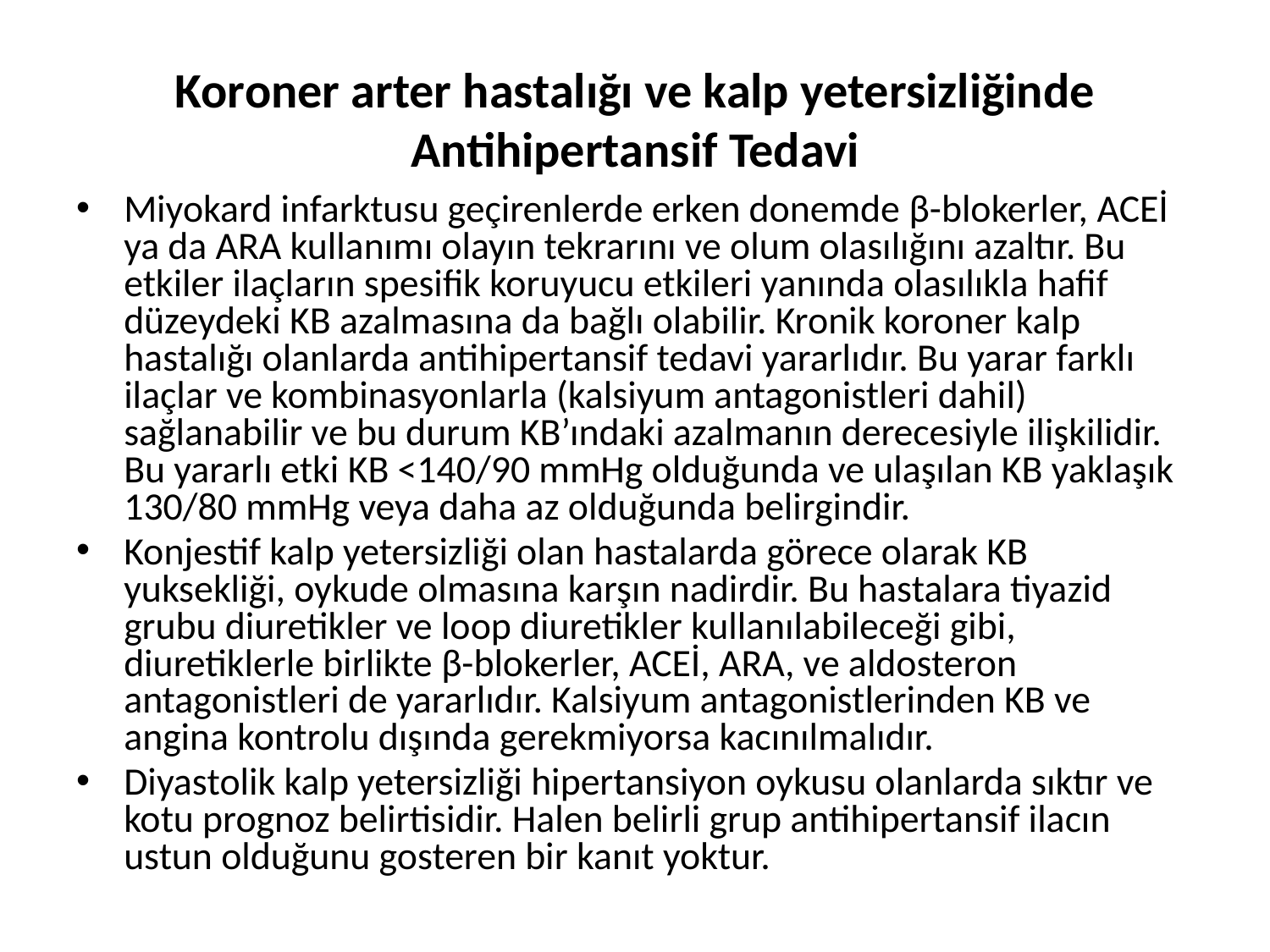

# Koroner arter hastalığı ve kalp yetersizliğinde Antihipertansif Tedavi
Miyokard infarktusu geçirenlerde erken donemde β-blokerler, ACEİ ya da ARA kullanımı olayın tekrarını ve olum olasılığını azaltır. Bu etkiler ilaçların spesifik koruyucu etkileri yanında olasılıkla hafif düzeydeki KB azalmasına da bağlı olabilir. Kronik koroner kalp hastalığı olanlarda antihipertansif tedavi yararlıdır. Bu yarar farklı ilaçlar ve kombinasyonlarla (kalsiyum antagonistleri dahil) sağlanabilir ve bu durum KB’ındaki azalmanın derecesiyle ilişkilidir. Bu yararlı etki KB <140/90 mmHg olduğunda ve ulaşılan KB yaklaşık 130/80 mmHg veya daha az olduğunda belirgindir.
Konjestif kalp yetersizliği olan hastalarda görece olarak KB yuksekliği, oykude olmasına karşın nadirdir. Bu hastalara tiyazid grubu diuretikler ve loop diuretikler kullanılabileceği gibi, diuretiklerle birlikte β-blokerler, ACEİ, ARA, ve aldosteron antagonistleri de yararlıdır. Kalsiyum antagonistlerinden KB ve angina kontrolu dışında gerekmiyorsa kacınılmalıdır.
Diyastolik kalp yetersizliği hipertansiyon oykusu olanlarda sıktır ve kotu prognoz belirtisidir. Halen belirli grup antihipertansif ilacın ustun olduğunu gosteren bir kanıt yoktur.